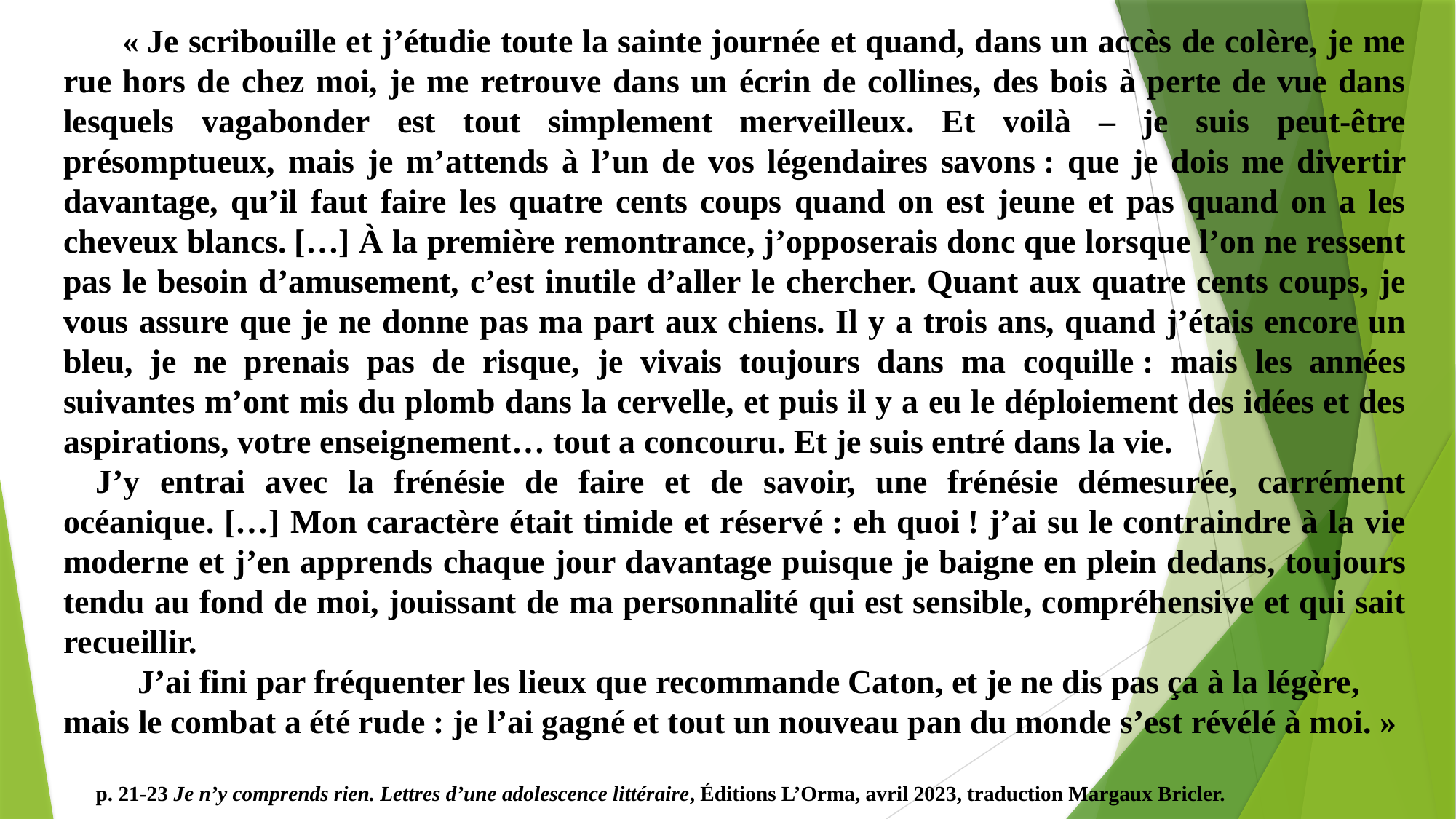

« Je scribouille et j’étudie toute la sainte journée et quand, dans un accès de colère, je me rue hors de chez moi, je me retrouve dans un écrin de collines, des bois à perte de vue dans lesquels vagabonder est tout simplement merveilleux. Et voilà – je suis peut-être présomptueux, mais je m’attends à l’un de vos légendaires savons : que je dois me divertir davantage, qu’il faut faire les quatre cents coups quand on est jeune et pas quand on a les cheveux blancs. […] À la première remontrance, j’opposerais donc que lorsque l’on ne ressent pas le besoin d’amusement, c’est inutile d’aller le chercher. Quant aux quatre cents coups, je vous assure que je ne donne pas ma part aux chiens. Il y a trois ans, quand j’étais encore un bleu, je ne prenais pas de risque, je vivais toujours dans ma coquille : mais les années suivantes m’ont mis du plomb dans la cervelle, et puis il y a eu le déploiement des idées et des aspirations, votre enseignement… tout a concouru. Et je suis entré dans la vie.
J’y entrai avec la frénésie de faire et de savoir, une frénésie démesurée, carrément océanique. […] Mon caractère était timide et réservé : eh quoi ! j’ai su le contraindre à la vie moderne et j’en apprends chaque jour davantage puisque je baigne en plein dedans, toujours tendu au fond de moi, jouissant de ma personnalité qui est sensible, compréhensive et qui sait recueillir.
     J’ai fini par fréquenter les lieux que recommande Caton, et je ne dis pas ça à la légère, mais le combat a été rude : je l’ai gagné et tout un nouveau pan du monde s’est révélé à moi. »

p. 21-23 Je n’y comprends rien. Lettres d’une adolescence littéraire, Éditions L’Orma, avril 2023, traduction Margaux Bricler.